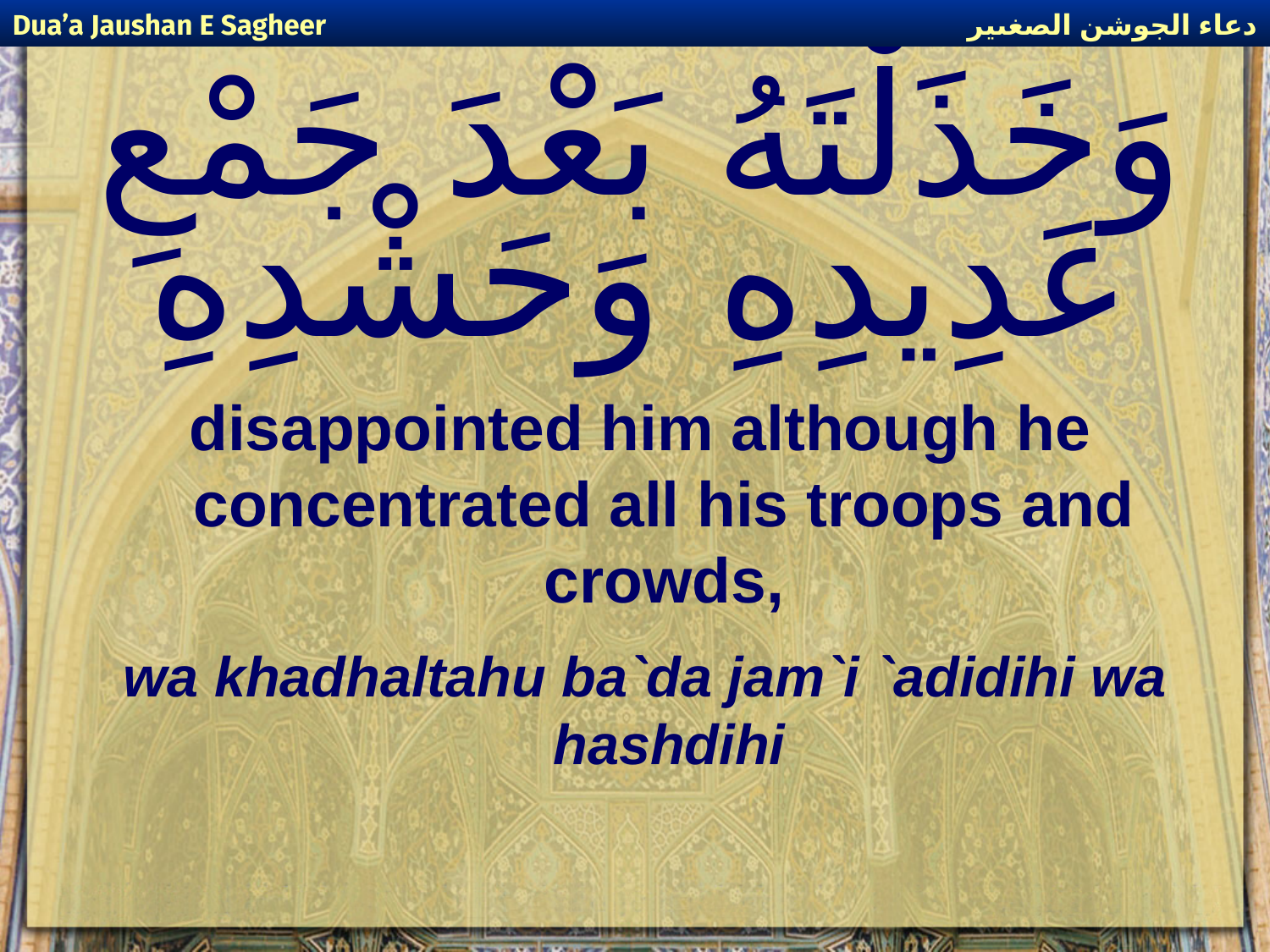

دعاء الجوشن الصغىير
Dua’a Jaushan E Sagheer
# وَخَذَلْتَهُ بَعْدَ جَمْعِ عَدِيدِهِ وَحَشْدِهِ
disappointed him although he concentrated all his troops and crowds,
wa khadhaltahu ba`da jam`i `adidihi wa hashdihi